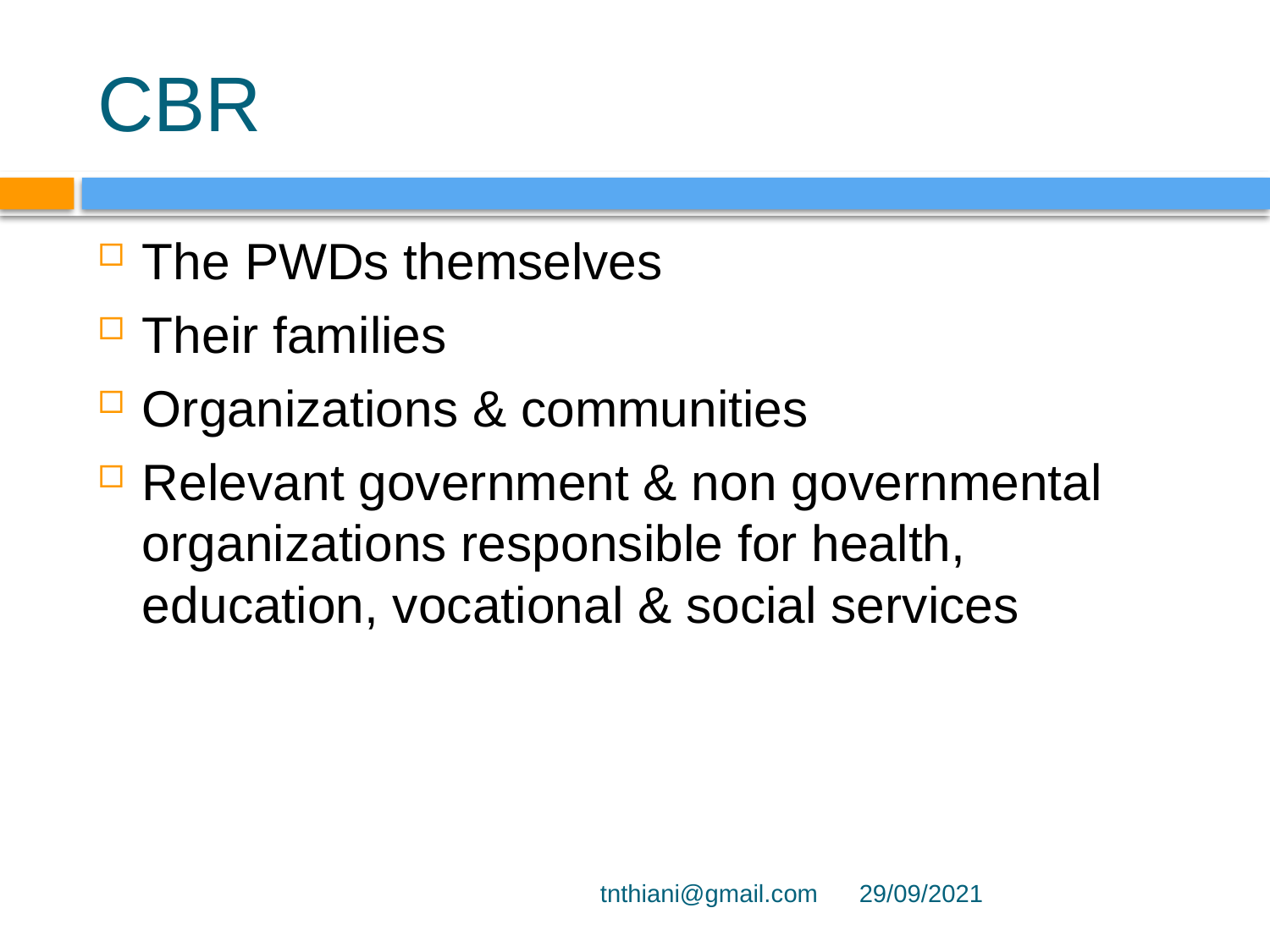

# CBR
The PWDs themselves
Their families
Organizations & communities
Relevant government & non governmental organizations responsible for health, education, vocational & social services
tnthiani@gmail.com
29/09/2021